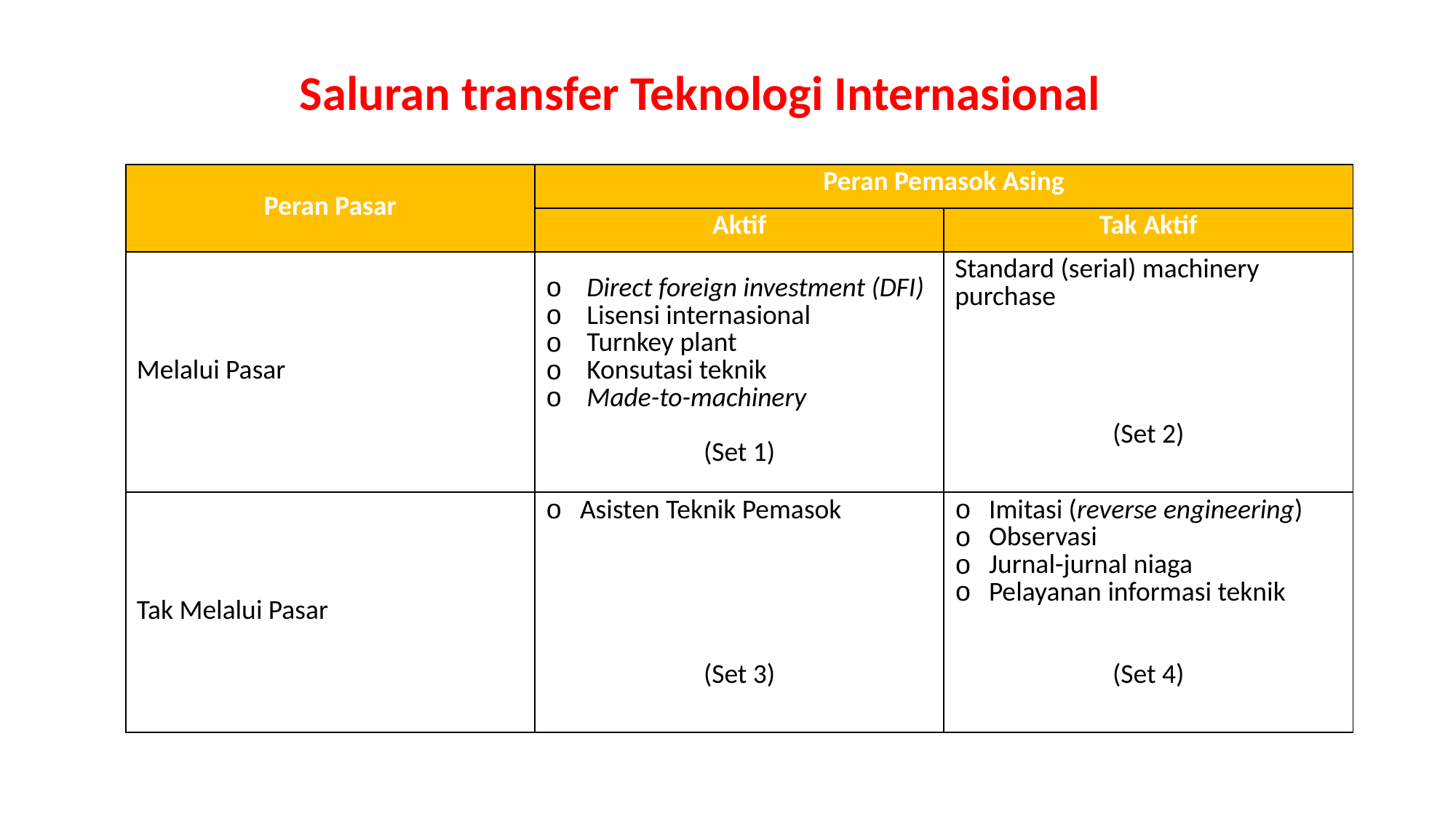

Saluran transfer Teknologi Internasional
| Peran Pasar | Peran Pemasok Asing |  |
| --- | --- | --- |
|  | Aktif | Tak Aktif |
| Melalui Pasar | Direct foreign investment (DFI) Lisensi internasional Turnkey plant Konsutasi teknik Made-to-machinery (Set 1) | Standard (serial) machinery purchase (Set 2) |
| Tak Melalui Pasar | Asisten Teknik Pemasok (Set 3) | Imitasi (reverse engineering) Observasi Jurnal-jurnal niaga Pelayanan informasi teknik (Set 4) |